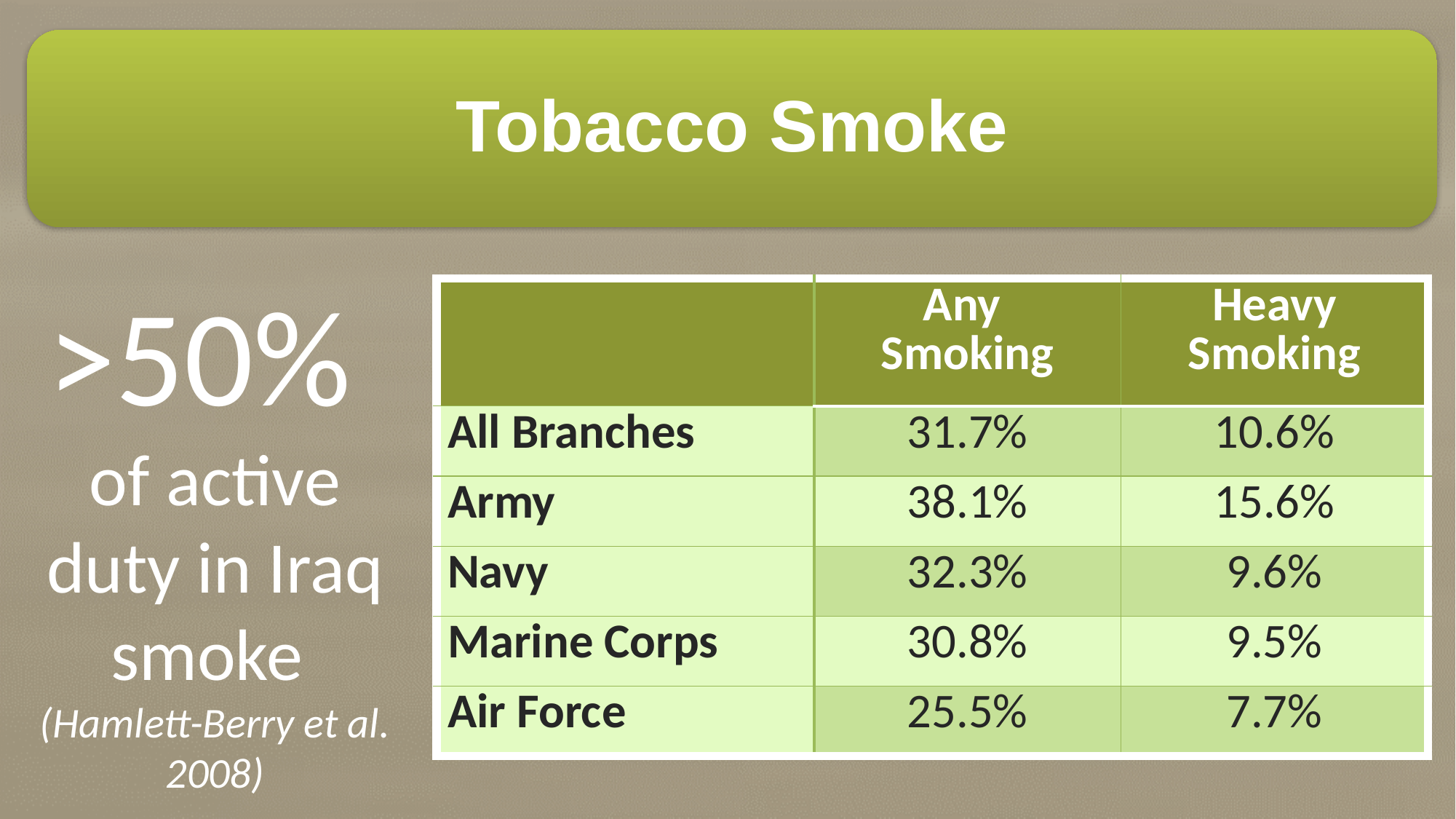

Tobacco Smoke
>50%
of active duty in Iraq smoke
(Hamlett-Berry et al. 2008)
|  | Any Smoking | Heavy Smoking |
| --- | --- | --- |
| All Branches | 31.7% | 10.6% |
| Army | 38.1% | 15.6% |
| Navy | 32.3% | 9.6% |
| Marine Corps | 30.8% | 9.5% |
| Air Force | 25.5% | 7.7% |